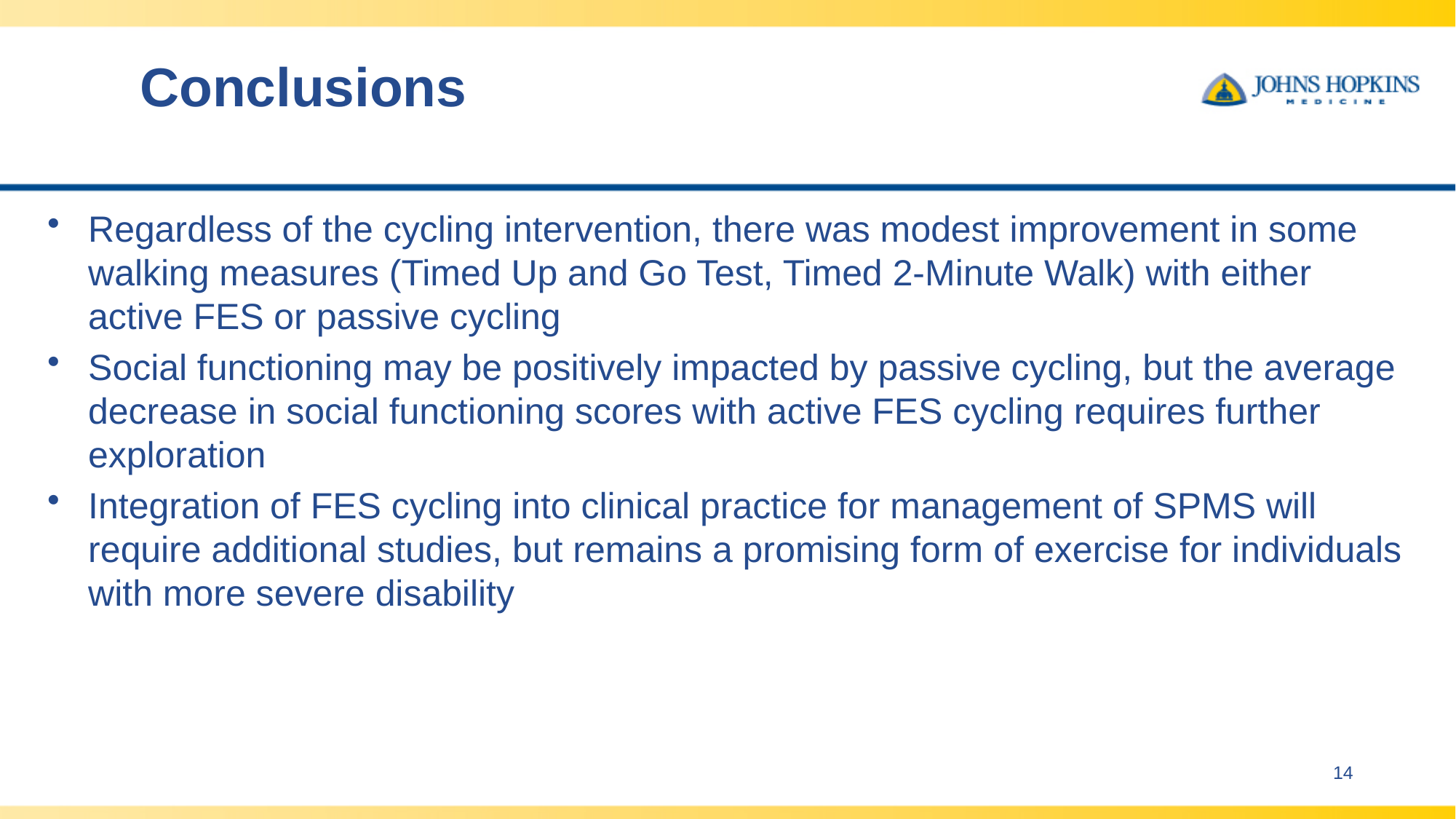

# Conclusions
Regardless of the cycling intervention, there was modest improvement in some walking measures (Timed Up and Go Test, Timed 2-Minute Walk) with either active FES or passive cycling
Social functioning may be positively impacted by passive cycling, but the average decrease in social functioning scores with active FES cycling requires further exploration
Integration of FES cycling into clinical practice for management of SPMS will require additional studies, but remains a promising form of exercise for individuals with more severe disability

14